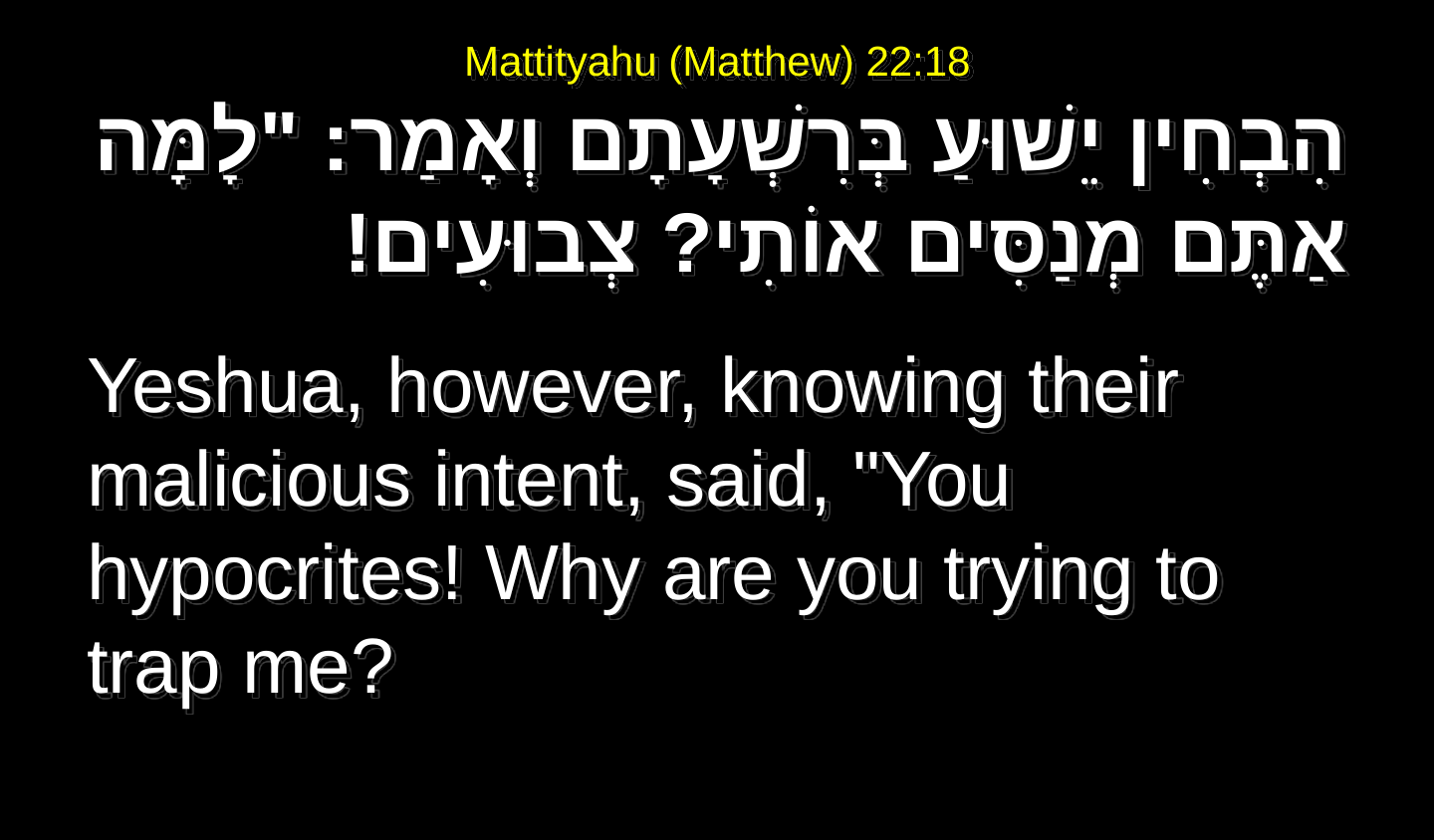

# Mattityahu (Matthew) 22:18
הִבְחִין יֵשׁוּעַ בְּרִשְׁעָתָם וְאָמַר: "לָמָּה אַתֶּם מְנַסִּים אוֹתִי? צְבוּעִים!

Yeshua, however, knowing their malicious intent, said, "You hypocrites! Why are you trying to trap me?